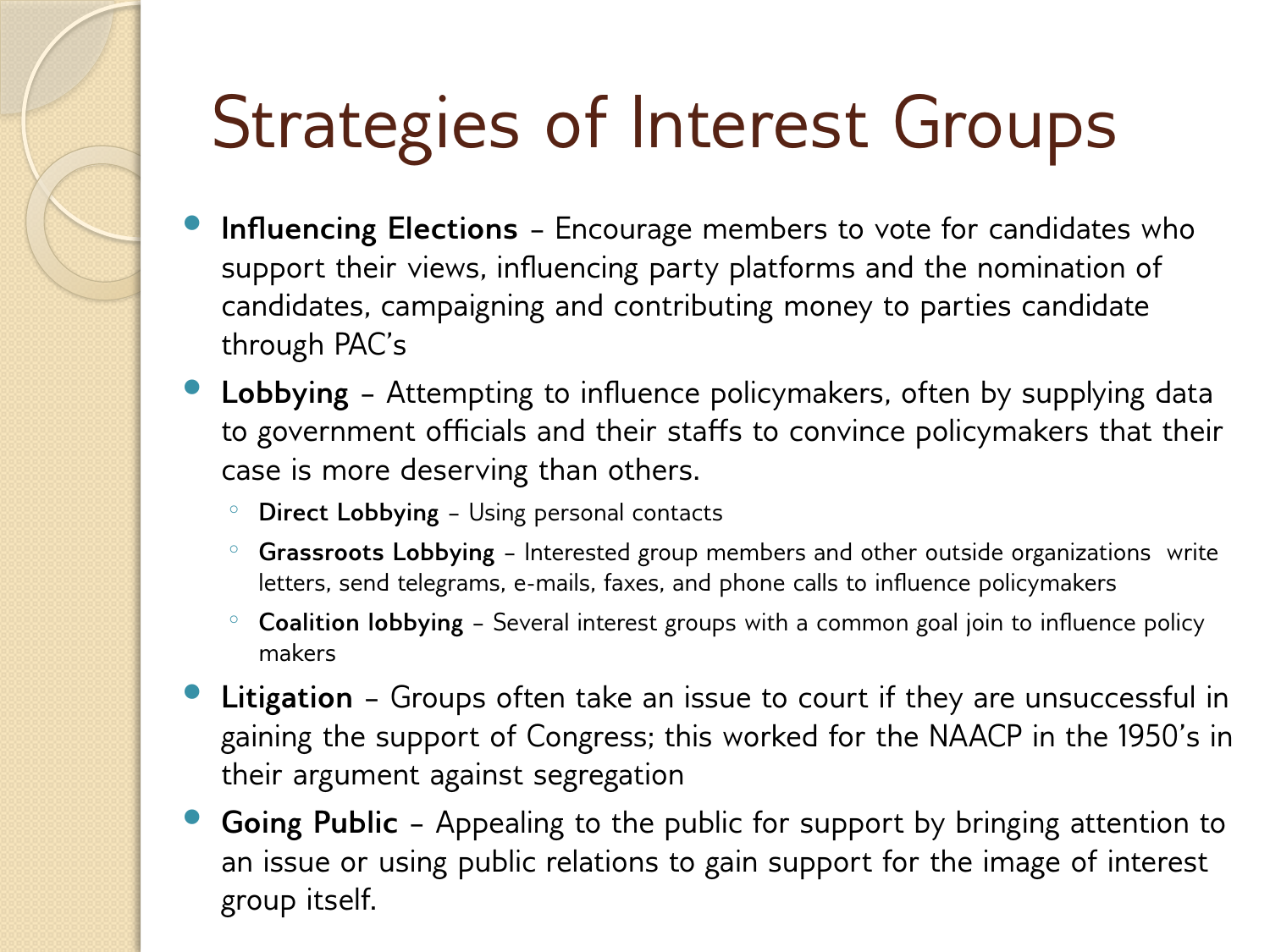

# Strategies of Interest Groups
Influencing Elections – Encourage members to vote for candidates who  support their views, influencing party platforms and the nomination of candidates, campaigning and contributing money to parties candidate through PAC’s
Lobbying – Attempting to influence policymakers, often by supplying data to government officials and their staffs to convince policymakers that their case is more deserving than others.
Direct Lobbying – Using personal contacts
Grassroots Lobbying – Interested group members and other outside organizations  write letters, send telegrams, e-mails, faxes, and phone calls to influence policymakers
Coalition lobbying – Several interest groups with a common goal join to influence policy makers
Litigation – Groups often take an issue to court if they are unsuccessful in gaining the support of Congress; this worked for the NAACP in the 1950’s in their argument against segregation
Going Public – Appealing to the public for support by bringing attention to an issue or using public relations to gain support for the image of interest group itself.